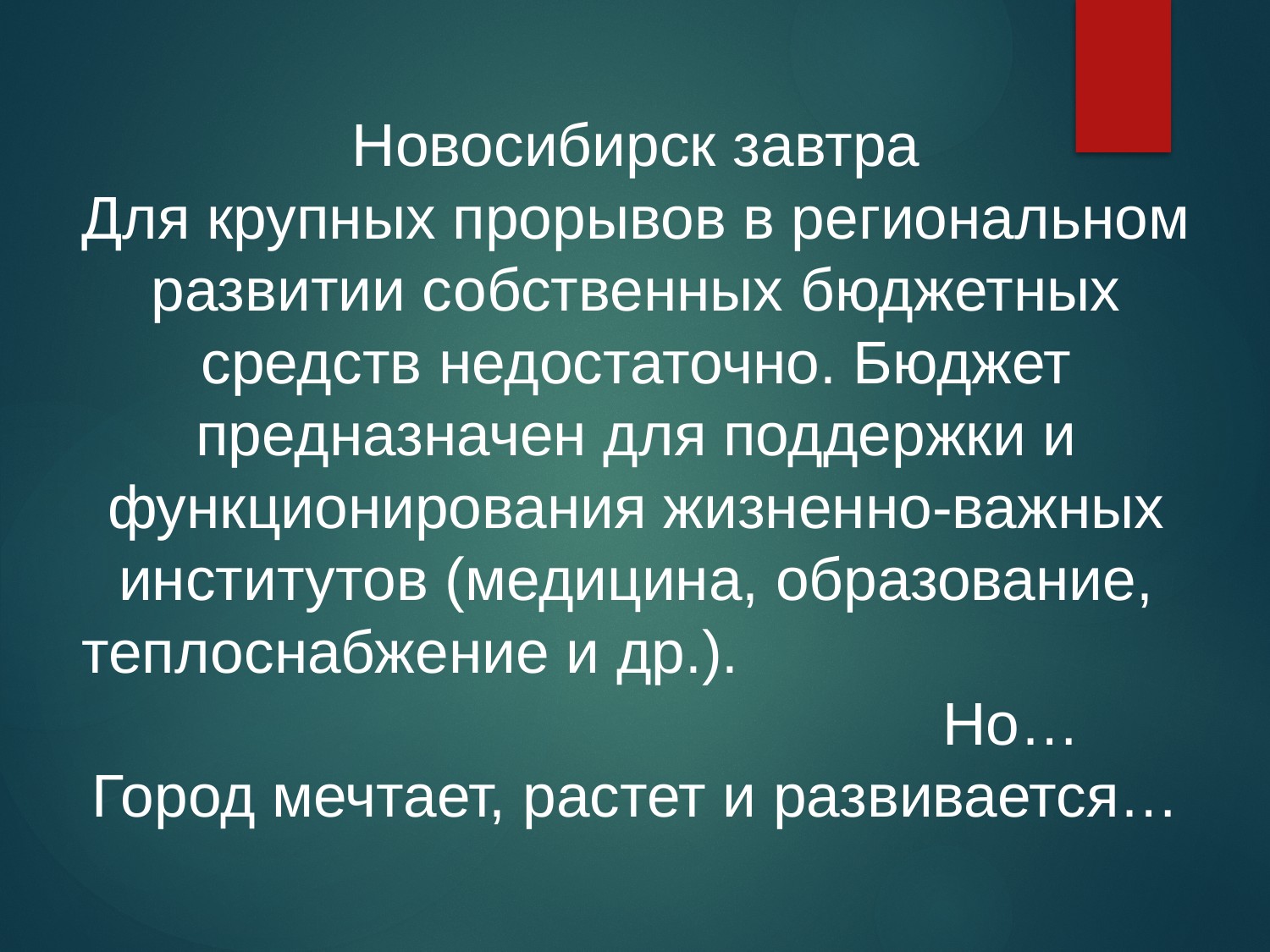

# Новосибирск завтра Для крупных прорывов в региональном развитии собственных бюджетных средств недостаточно. Бюджет предназначен для поддержки и функционирования жизненно-важных институтов (медицина, образование, теплоснабжение и др.).                                                                         Но… Город мечтает, растет и развивается…